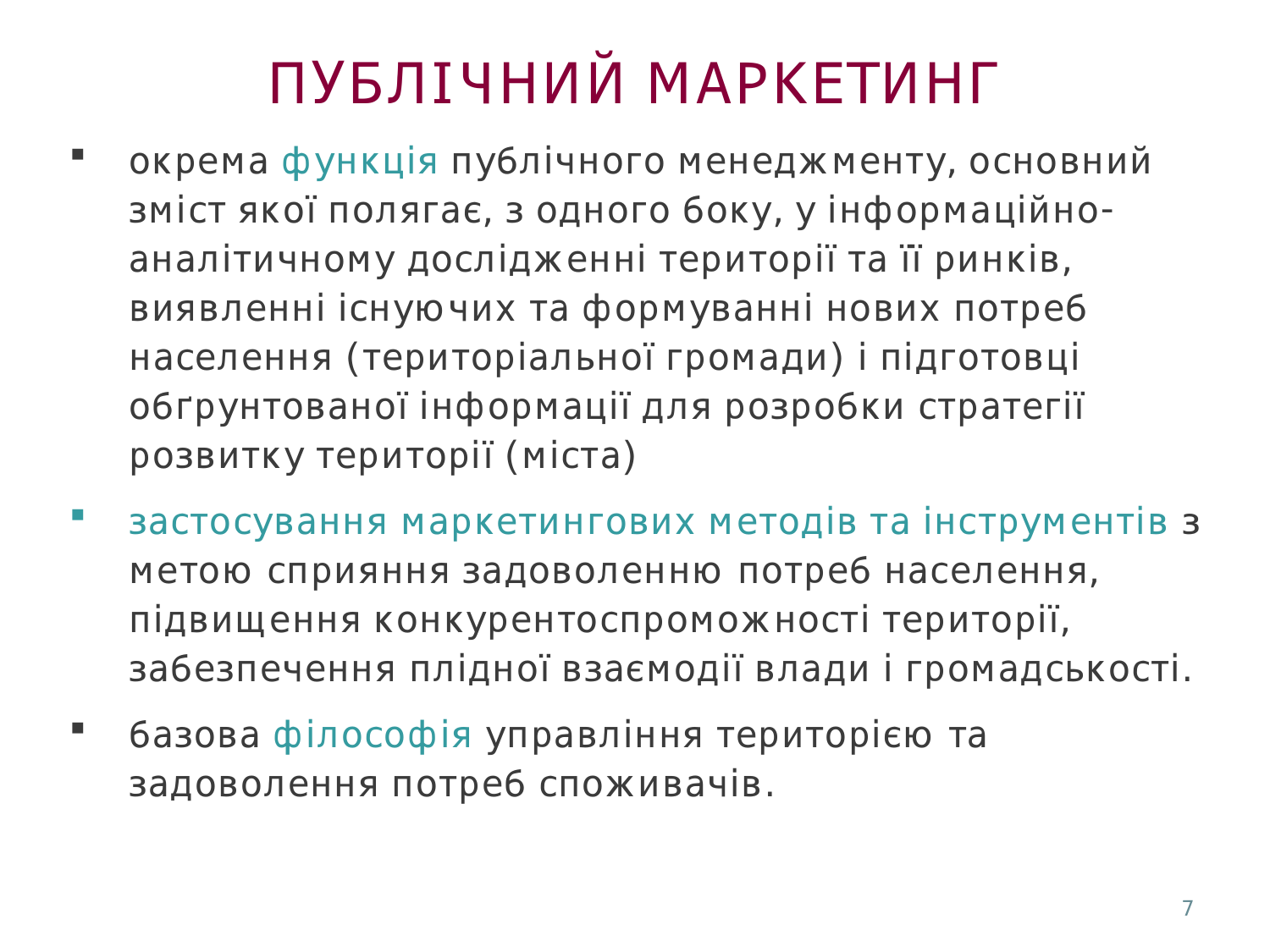

# ПУБЛІЧНИЙ МАРКЕТИНГ
окрема функція публічного менеджменту, основний зміст якої полягає, з одного боку, у інформаційно-аналітичному дослідженні території та її ринків, виявленні існуючих та формуванні нових потреб населення (територіальної громади) і підготовці обґрунтованої інформації для розробки стратегії розвитку території (міста)
застосування маркетингових методів та інструментів з метою сприяння задоволенню потреб населення, підвищення конкурентоспроможності території, забезпечення плідної взаємодії влади і громадськості.
базова філософія управління територією та задоволення потреб споживачів.
7